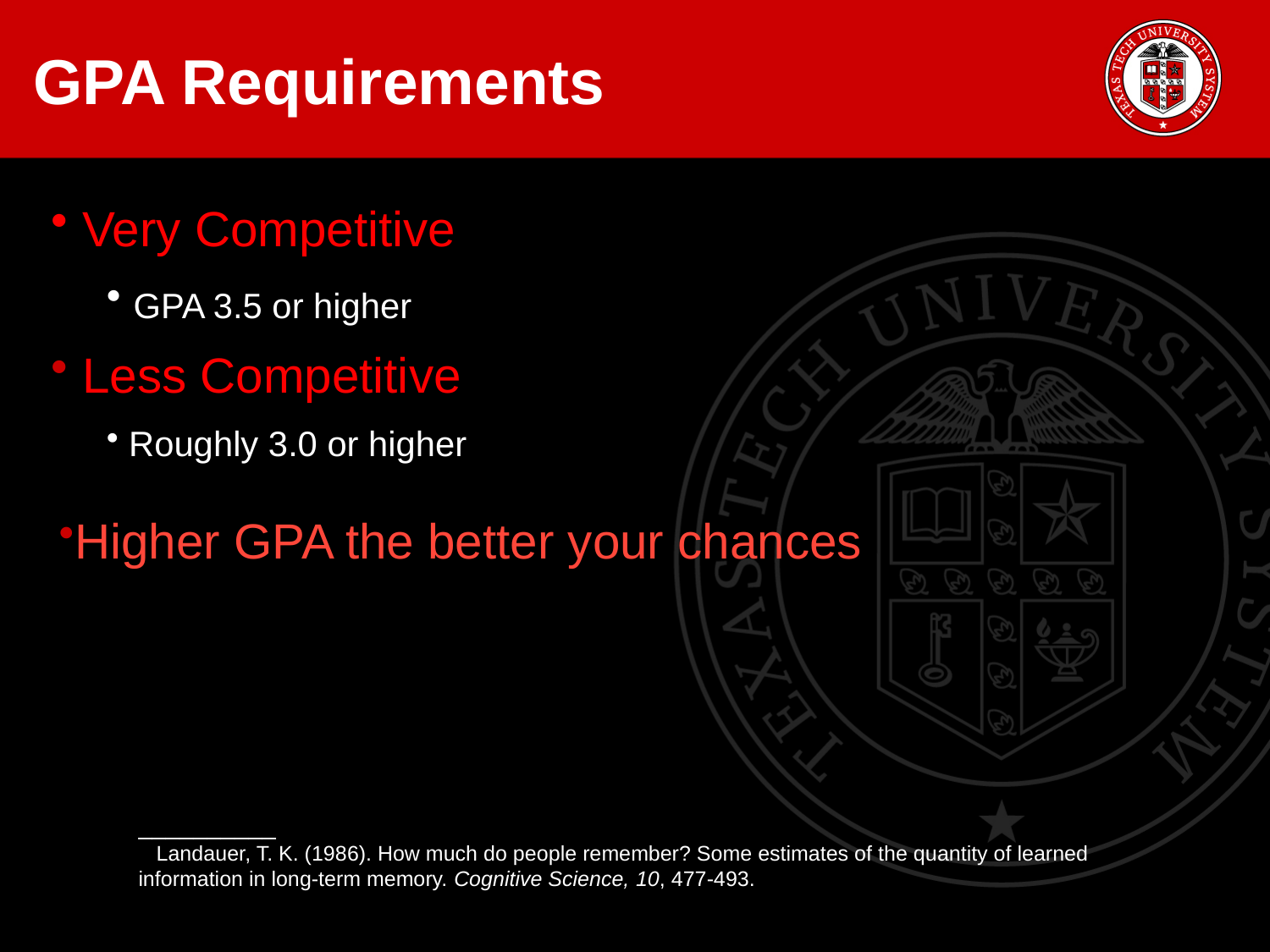

GPA Requirements
 Very Competitive
 GPA 3.5 or higher

 Less Competitive
 Roughly 3.0 or higher

Higher GPA the better your chances
__________
   Landauer, T. K. (1986). How much do people remember? Some estimates of the quantity of learned information in long-term memory. Cognitive Science, 10, 477-493.